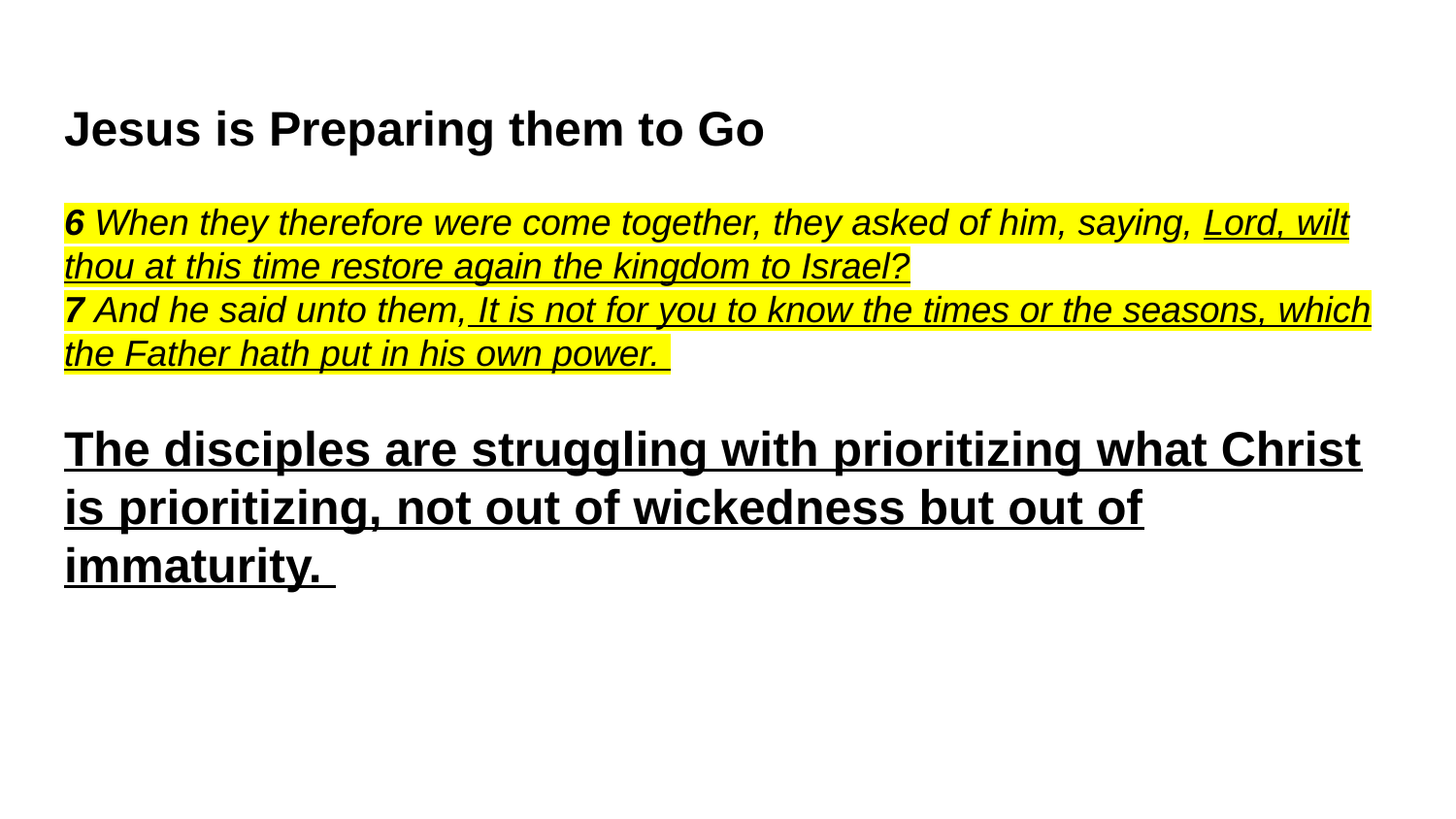

Jesus is Preparing them to Go

6 When they therefore were come together, they asked of him, saying, Lord, wilt thou at this time restore again the kingdom to Israel?
7 And he said unto them, It is not for you to know the times or the seasons, which the Father hath put in his own power.

The disciples are struggling with prioritizing what Christ is prioritizing, not out of wickedness but out of immaturity.